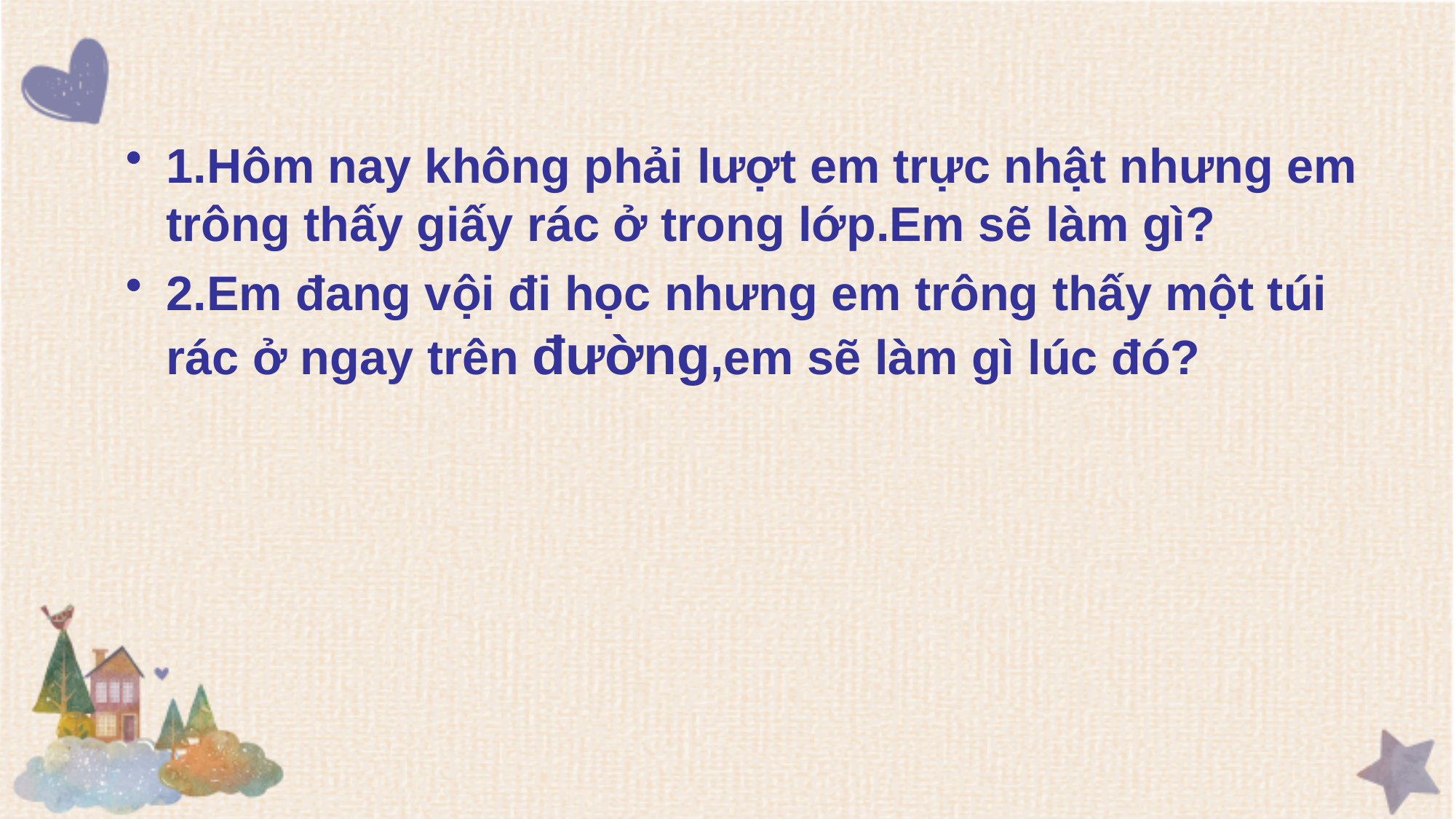

1.Hôm nay không phải lượt em trực nhật nhưng em trông thấy giấy rác ở trong lớp.Em sẽ làm gì?
2.Em đang vội đi học nhưng em trông thấy một túi rác ở ngay trên đường,em sẽ làm gì lúc đó?